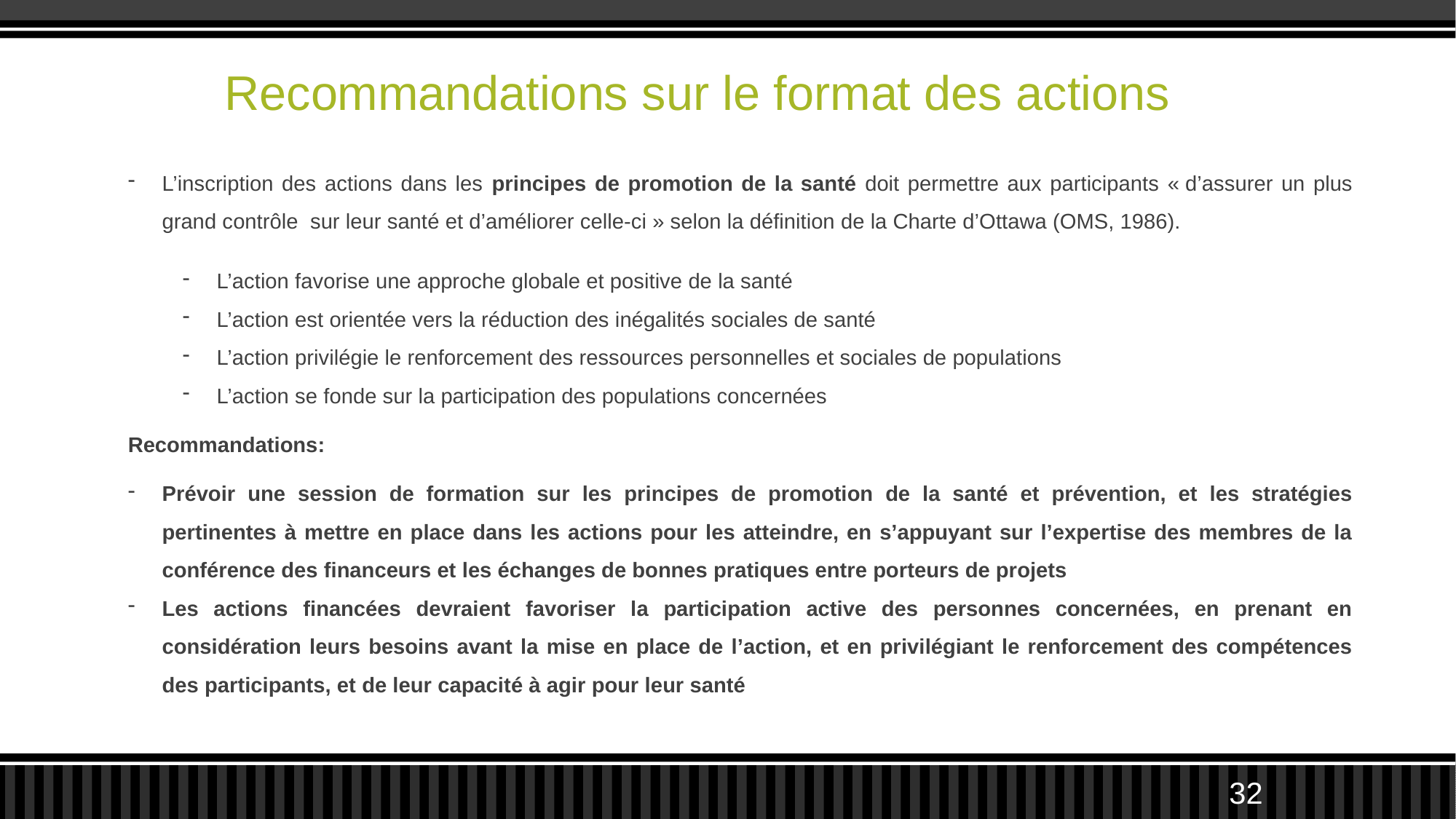

# Recommandations sur le format des actions
L’inscription des actions dans les principes de promotion de la santé doit permettre aux participants « d’assurer un plus grand contrôle  sur leur santé et d’améliorer celle-ci » selon la définition de la Charte d’Ottawa (OMS, 1986).

L’action favorise une approche globale et positive de la santé
L’action est orientée vers la réduction des inégalités sociales de santé
L’action privilégie le renforcement des ressources personnelles et sociales de populations
L’action se fonde sur la participation des populations concernées

Recommandations:

Prévoir une session de formation sur les principes de promotion de la santé et prévention, et les stratégies pertinentes à mettre en place dans les actions pour les atteindre, en s’appuyant sur l’expertise des membres de la conférence des financeurs et les échanges de bonnes pratiques entre porteurs de projets
Les actions financées devraient favoriser la participation active des personnes concernées, en prenant en considération leurs besoins avant la mise en place de l’action, et en privilégiant le renforcement des compétences des participants, et de leur capacité à agir pour leur santé
32